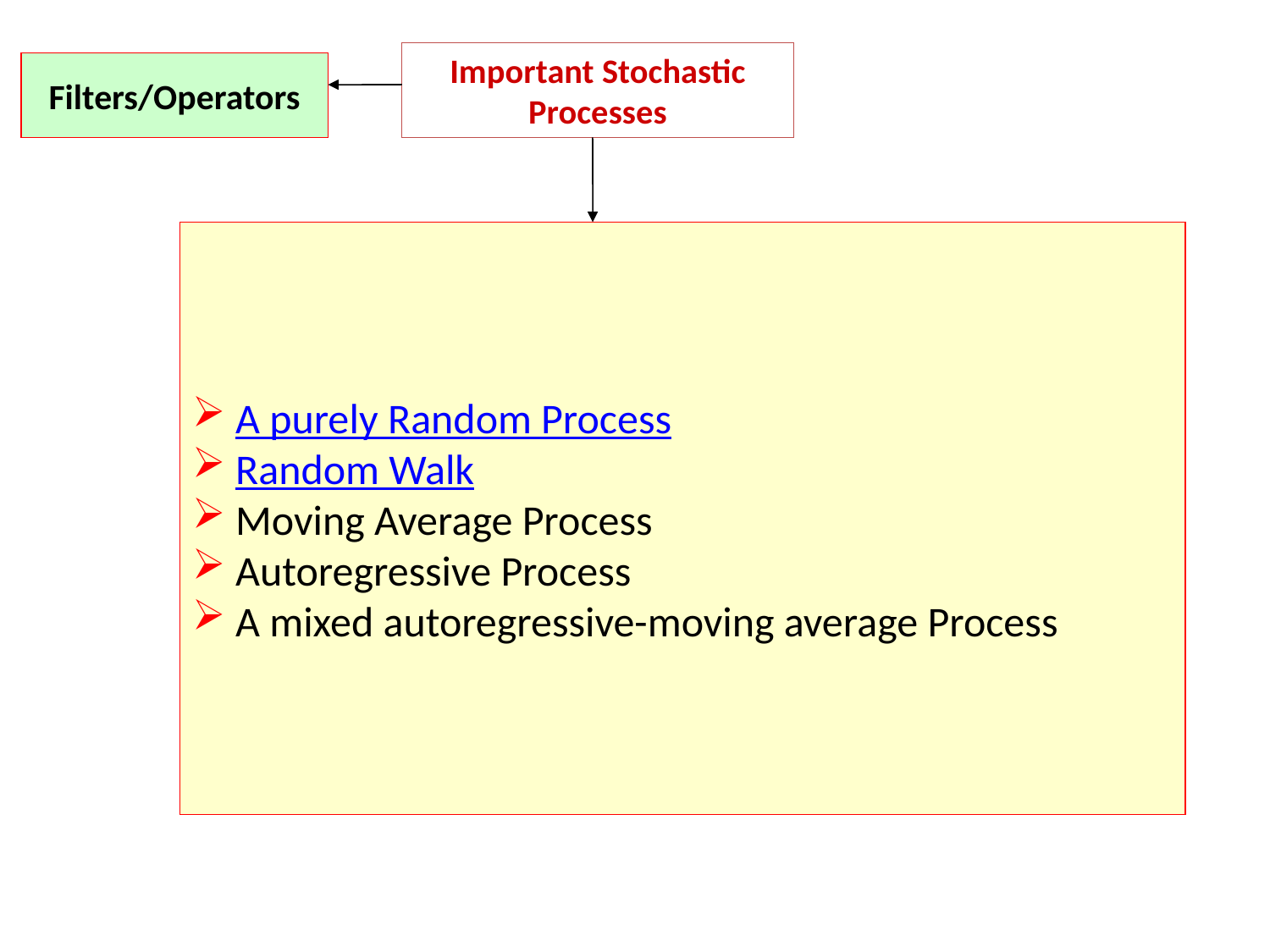

# Important Stochastic Processes
Filters/Operators

 A purely Random Process
 Random Walk
 Moving Average Process
 Autoregressive Process
 A mixed autoregressive-moving average Process